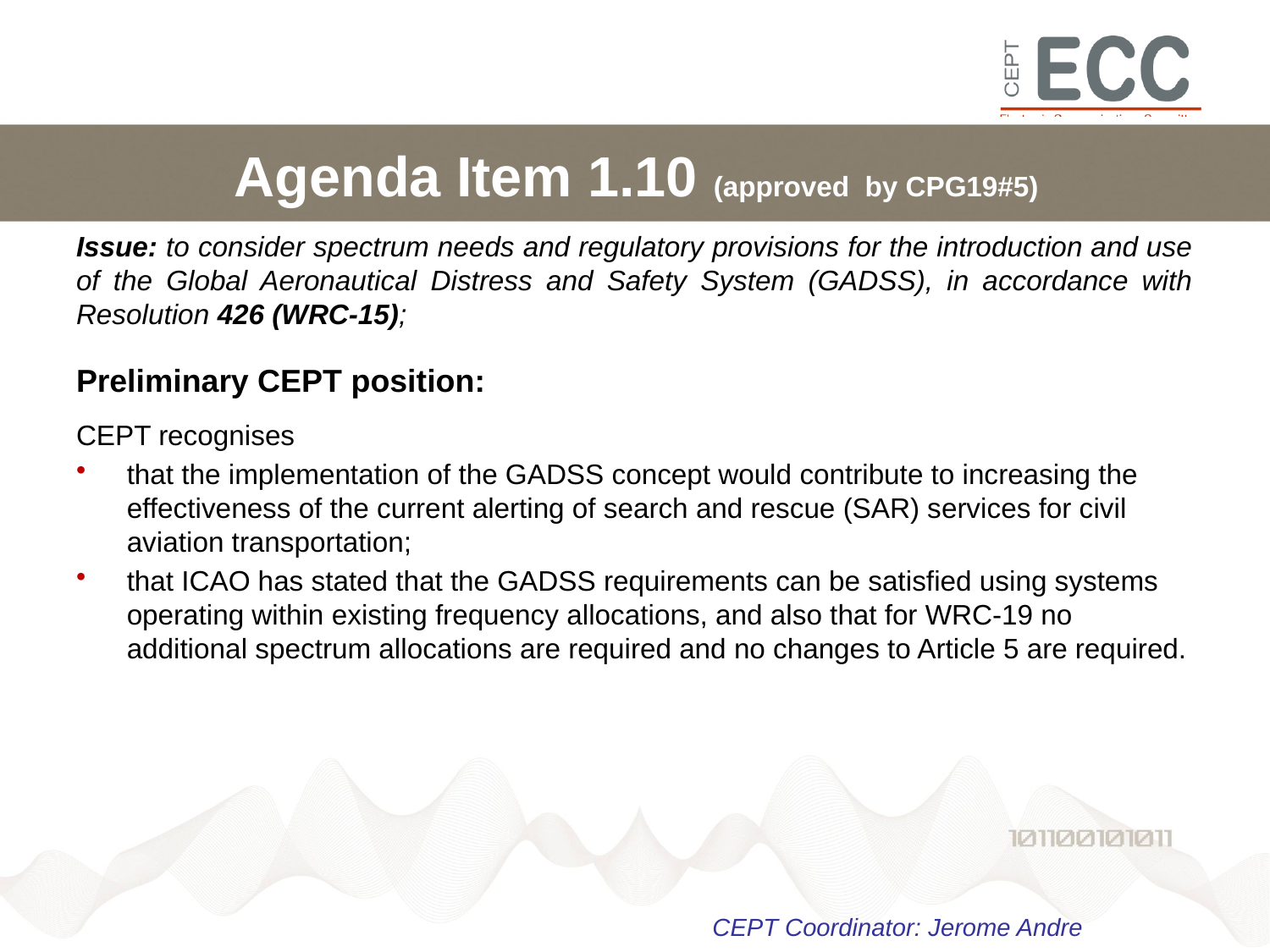

# Agenda Item 1.10 (approved  by CPG19#5)
Issue: to consider spectrum needs and regulatory provisions for the introduction and use of the Global Aeronautical Distress and Safety System (GADSS), in accordance with Resolution 426 (WRC-15);

Preliminary CEPT position:

CEPT recognises
that the implementation of the GADSS concept would contribute to increasing the effectiveness of the current alerting of search and rescue (SAR) services for civil aviation transportation;
that ICAO has stated that the GADSS requirements can be satisfied using systems operating within existing frequency allocations, and also that for WRC-19 no additional spectrum allocations are required and no changes to Article 5 are required.
CEPT Coordinator: Jerome Andre